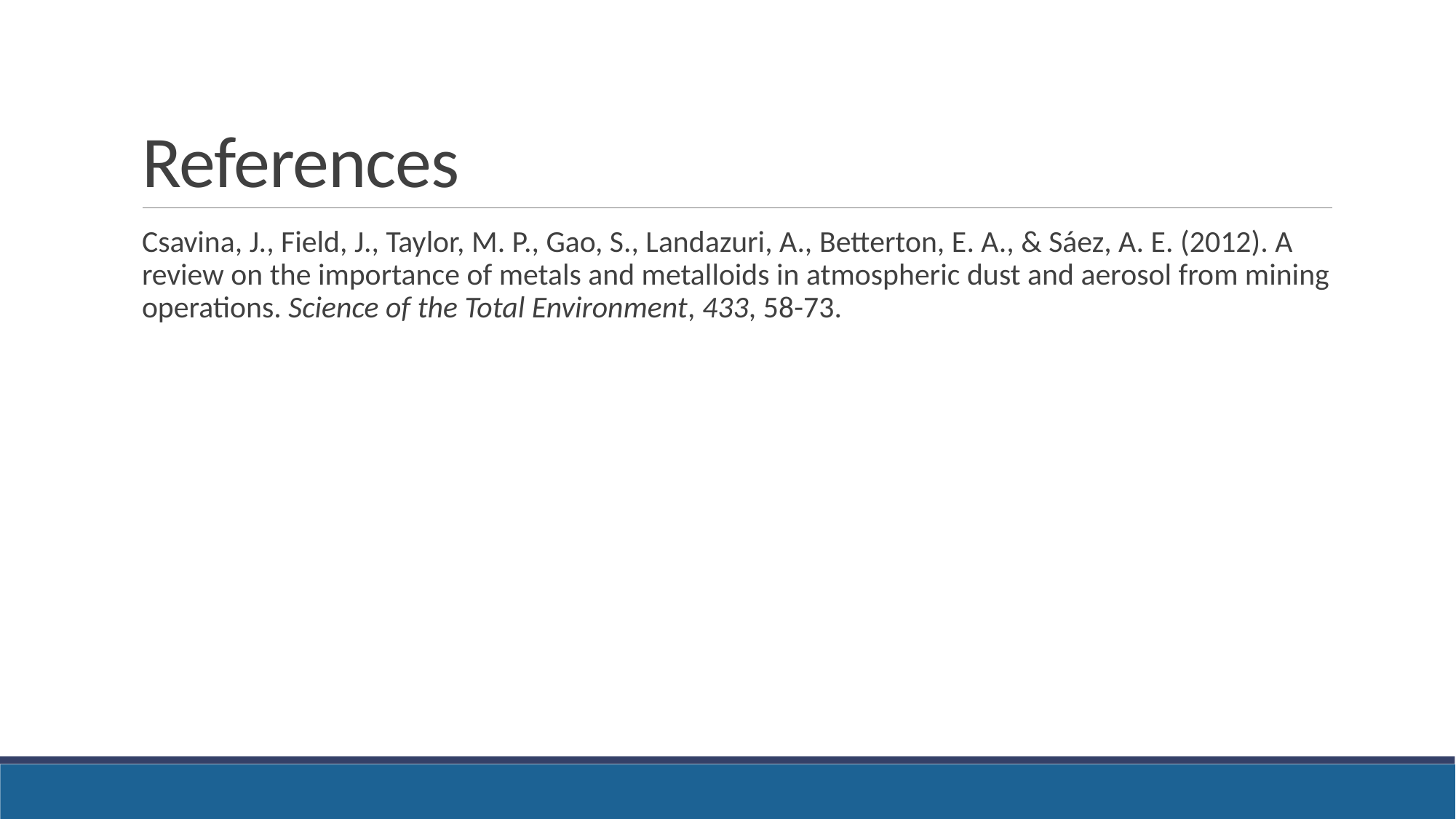

# References
Csavina, J., Field, J., Taylor, M. P., Gao, S., Landazuri, A., Betterton, E. A., & Sáez, A. E. (2012). A review on the importance of metals and metalloids in atmospheric dust and aerosol from mining operations. Science of the Total Environment, 433, 58-73.